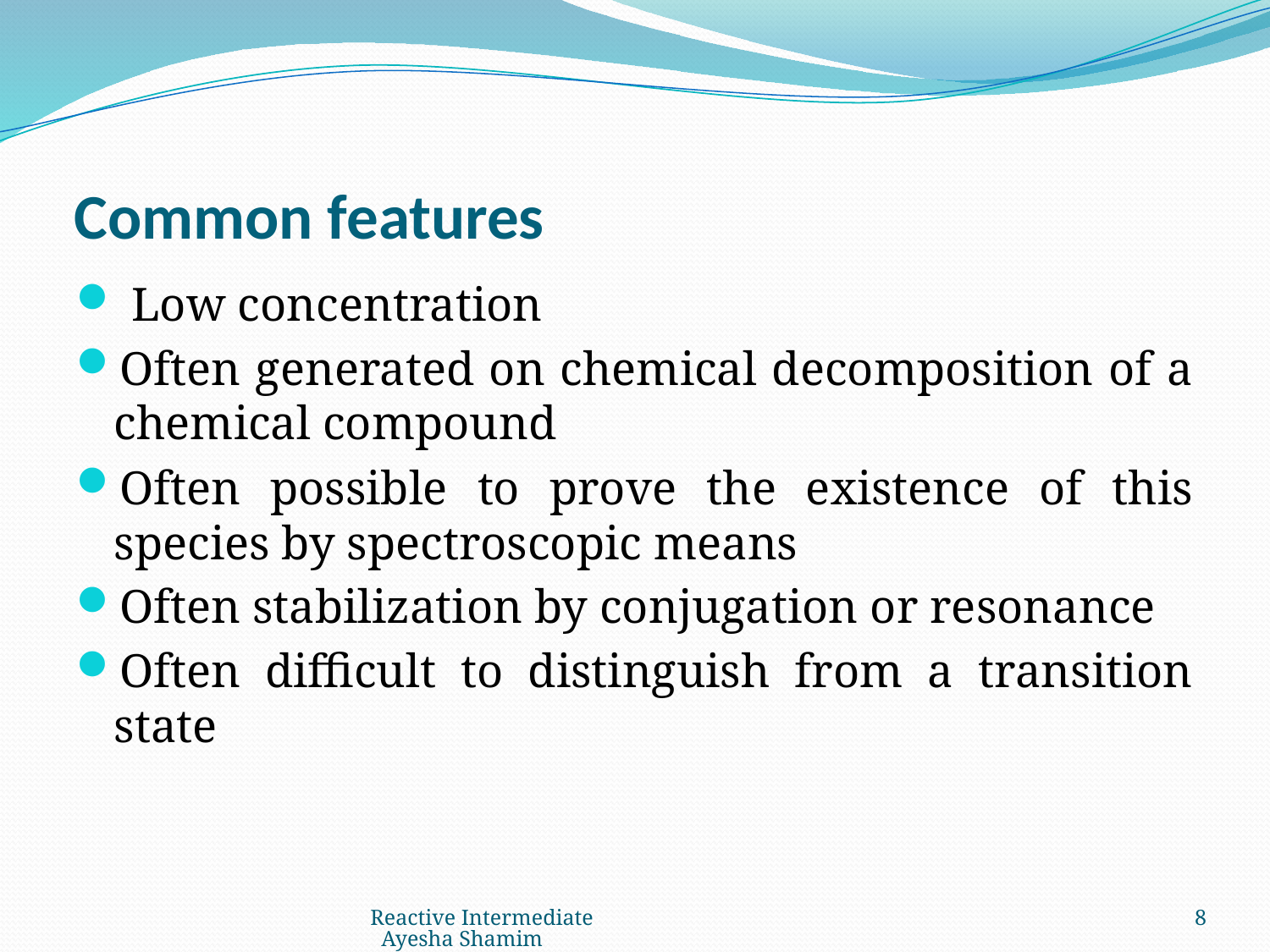

# Common features
 Low concentration
Often generated on chemical decomposition of a chemical compound
Often possible to prove the existence of this species by spectroscopic means
Often stabilization by conjugation or resonance
Often difficult to distinguish from a transition state

Reactive Intermediate                                              Ayesha Shamim
8